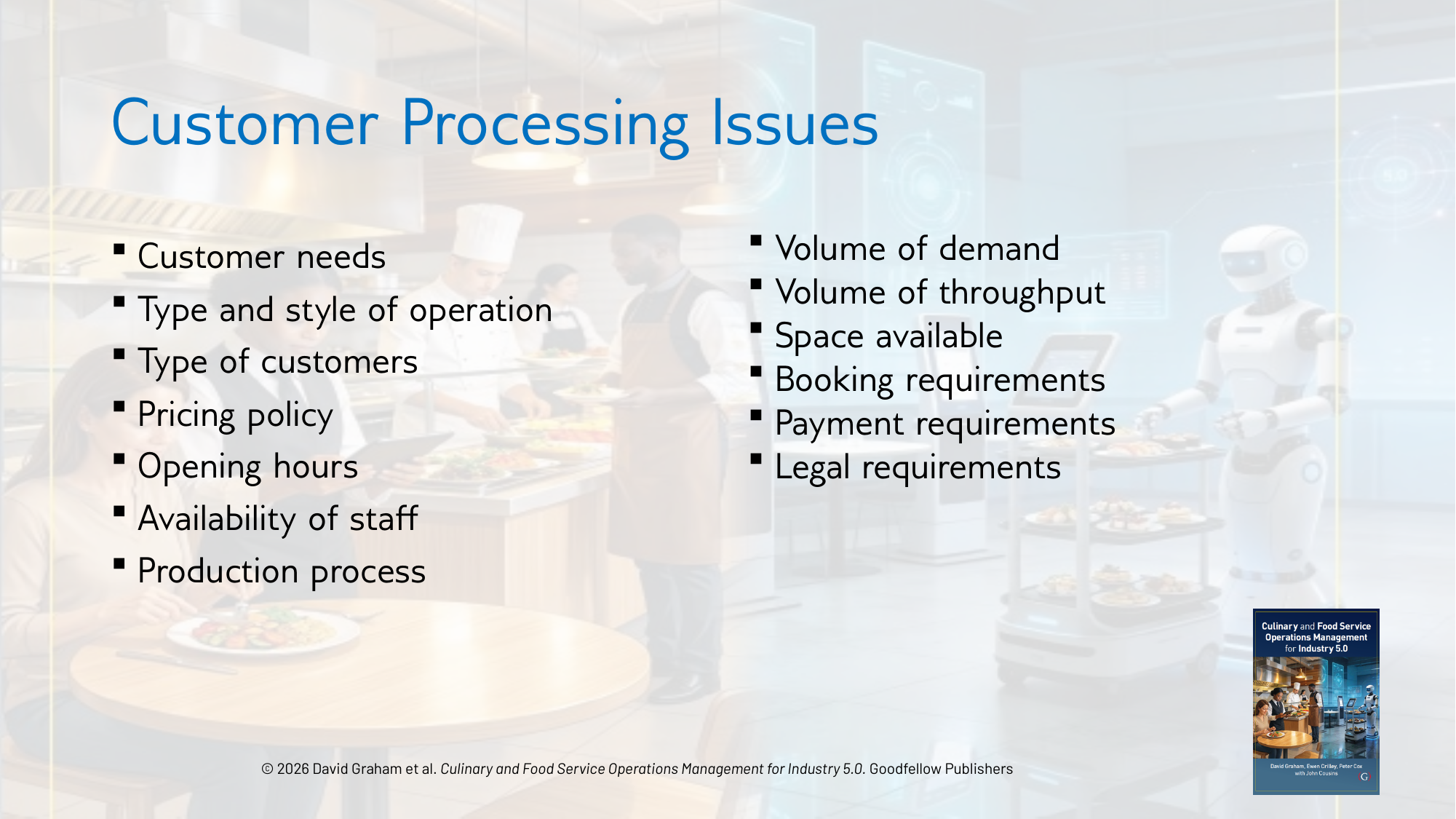

# Customer Processing Issues
Customer needs
Type and style of operation
Type of customers
Pricing policy
Opening hours
Availability of staff
Production process

Volume of demand
Volume of throughput
Space available
Booking requirements
Payment requirements
Legal requirements
© 2026 David Graham et al. Culinary and Food Service Operations Management for Industry 5.0. Goodfellow Publishers